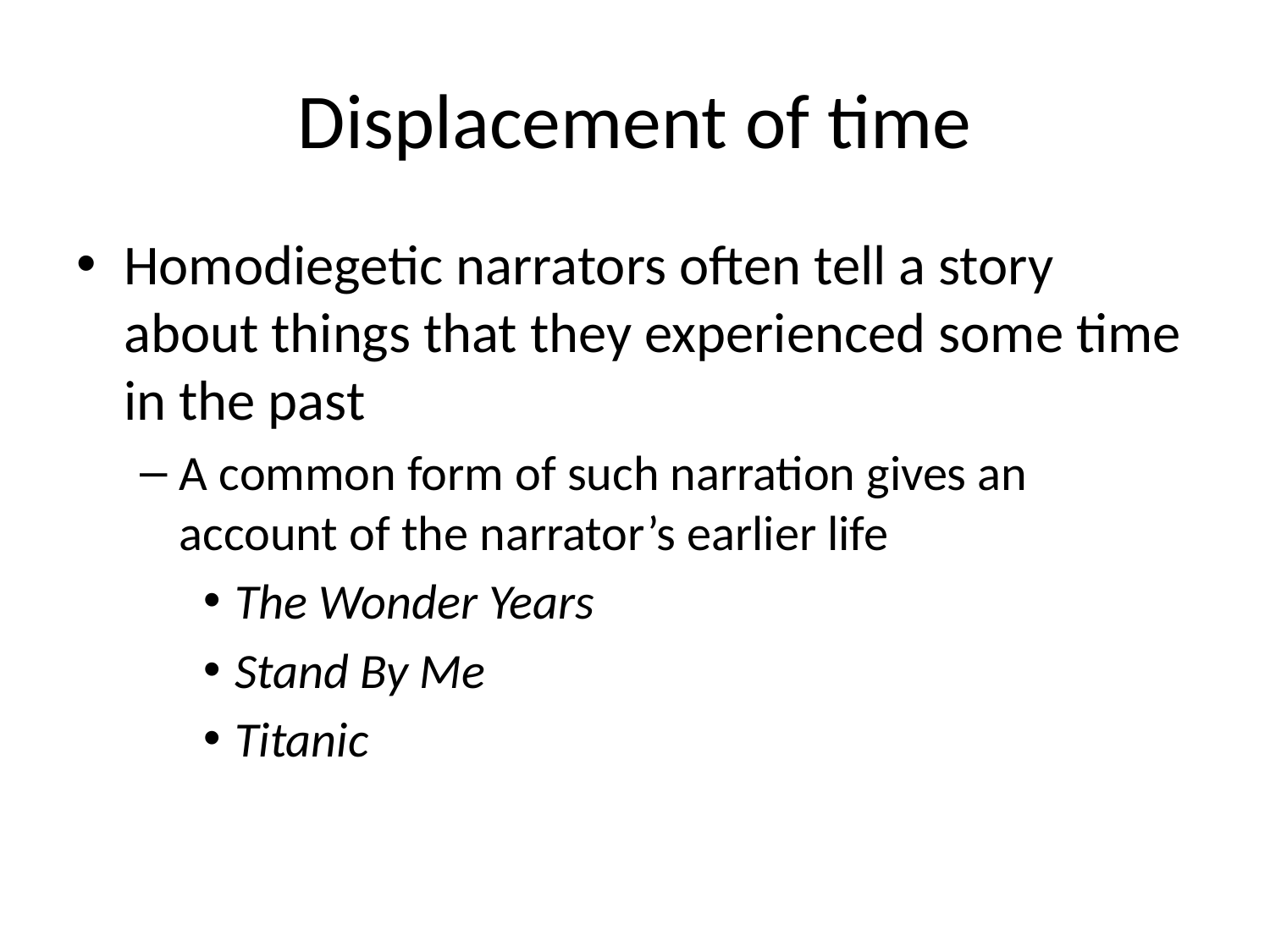

# Displacement of time
Homodiegetic narrators often tell a story about things that they experienced some time in the past
A common form of such narration gives an account of the narrator’s earlier life
The Wonder Years
Stand By Me
Titanic